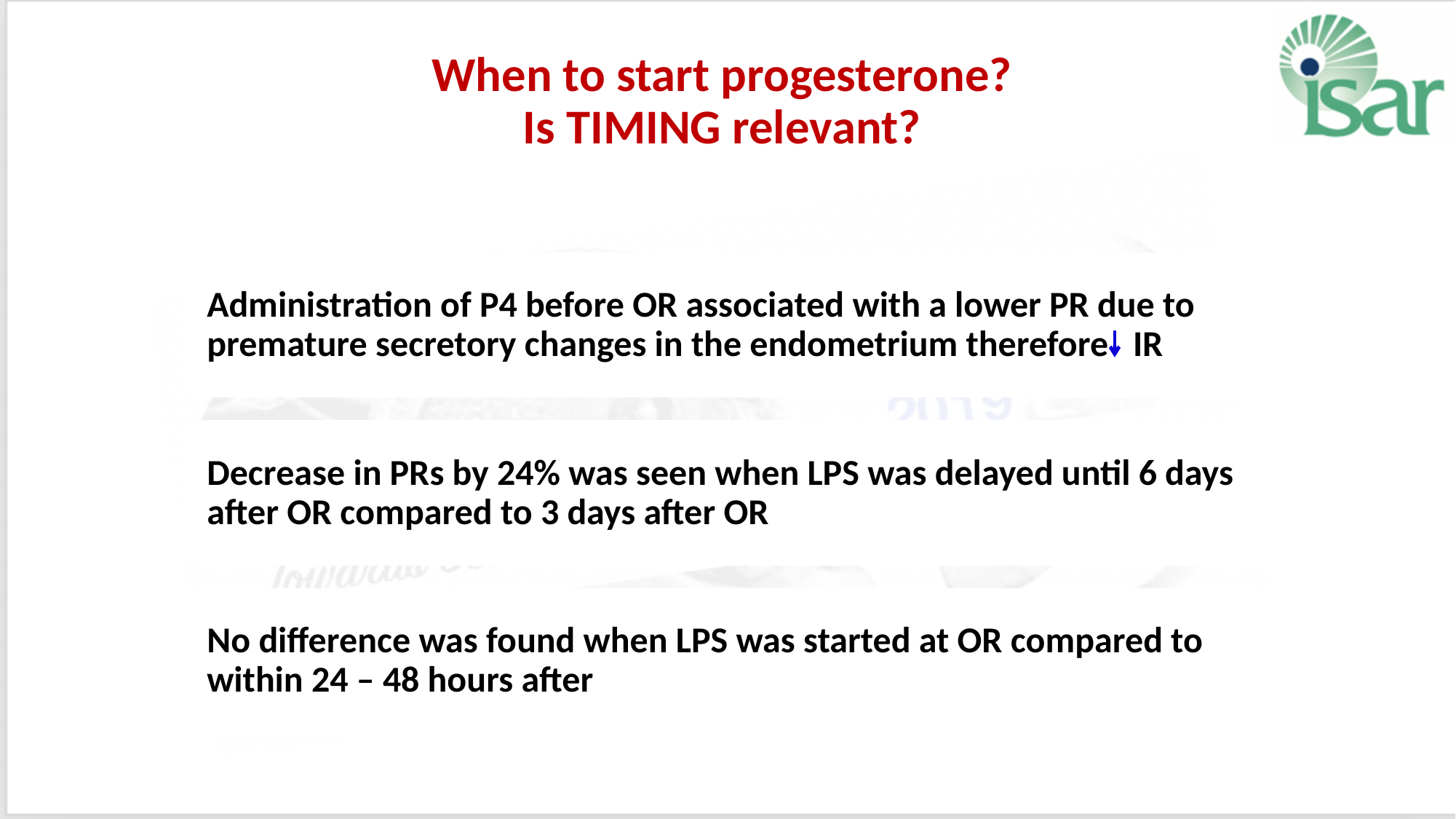

# When to start progesterone? Is TIMING relevant?
Administration of P4 before OR associated with a lower PR due to  premature secretory changes in the endometrium therefore   IR
Decrease in PRs by 24% was seen when LPS was delayed until 6 days after OR compared to 3 days after OR
No difference was found when LPS was started at OR compared to within 24 – 48 hours after